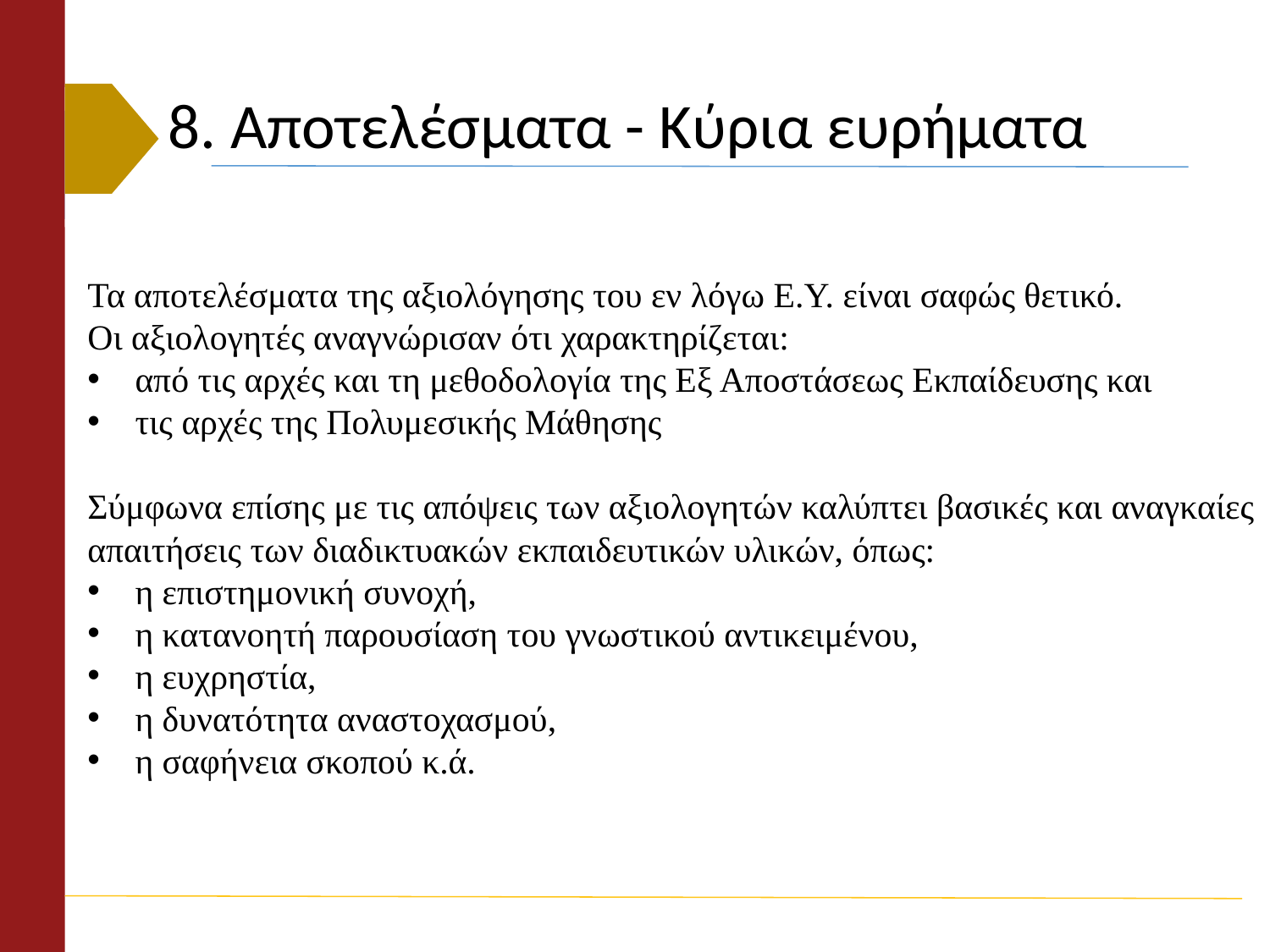

# 8. Αποτελέσματα - Κύρια ευρήματα

Τα αποτελέσματα της αξιολόγησης του εν λόγω Ε.Υ. είναι σαφώς θετικό.
Οι αξιολογητές αναγνώρισαν ότι χαρακτηρίζεται:
από τις αρχές και τη μεθοδολογία της Εξ Αποστάσεως Εκπαίδευσης και
τις αρχές της Πολυμεσικής Μάθησης

Σύμφωνα επίσης με τις απόψεις των αξιολογητών καλύπτει βασικές και αναγκαίες απαιτήσεις των διαδικτυακών εκπαιδευτικών υλικών, όπως:
η επιστημονική συνοχή,
η κατανοητή παρουσίαση του γνωστικού αντικειμένου,
η ευχρηστία,
η δυνατότητα αναστοχασμού,
η σαφήνεια σκοπού κ.ά.